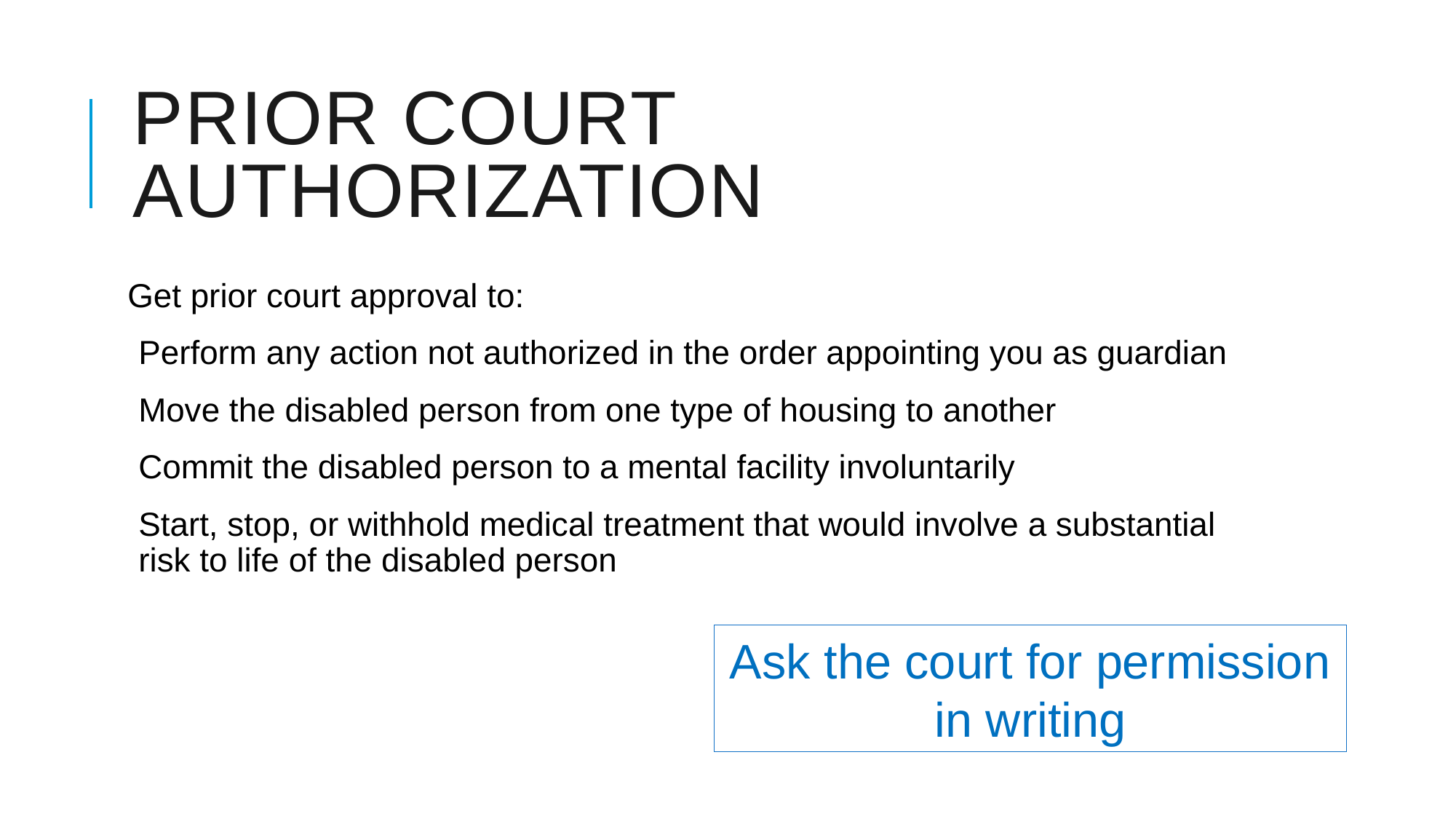

# Prior Court authorization
Get prior court approval to:
Perform any action not authorized in the order appointing you as guardian
Move the disabled person from one type of housing to another
Commit the disabled person to a mental facility involuntarily
Start, stop, or withhold medical treatment that would involve a substantial risk to life of the disabled person

Ask the court for permission in writing